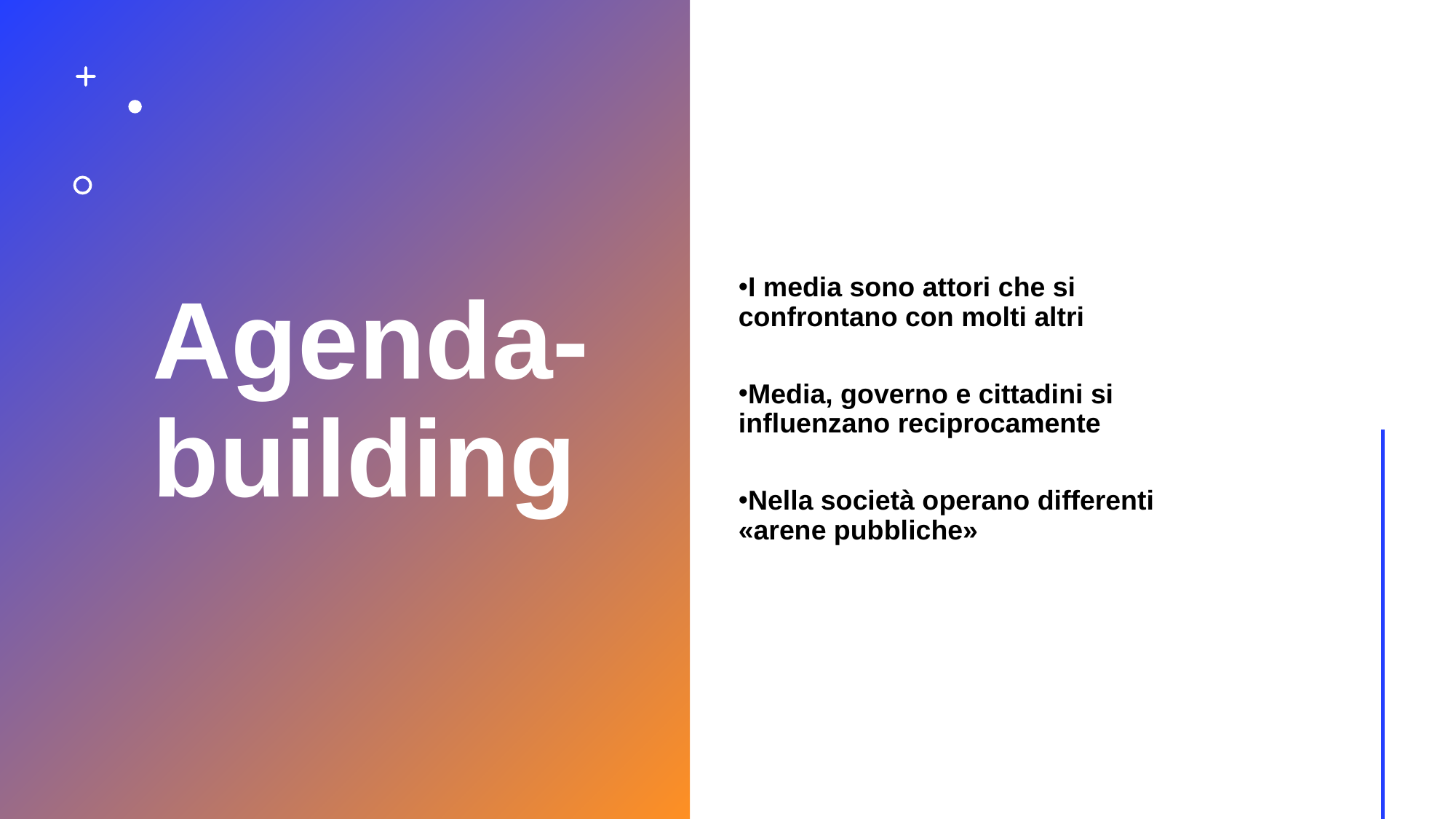

Agenda-building

I media sono attori che si confrontano con molti altri

Media, governo e cittadini si influenzano reciprocamente

Nella società operano differenti «arene pubbliche»